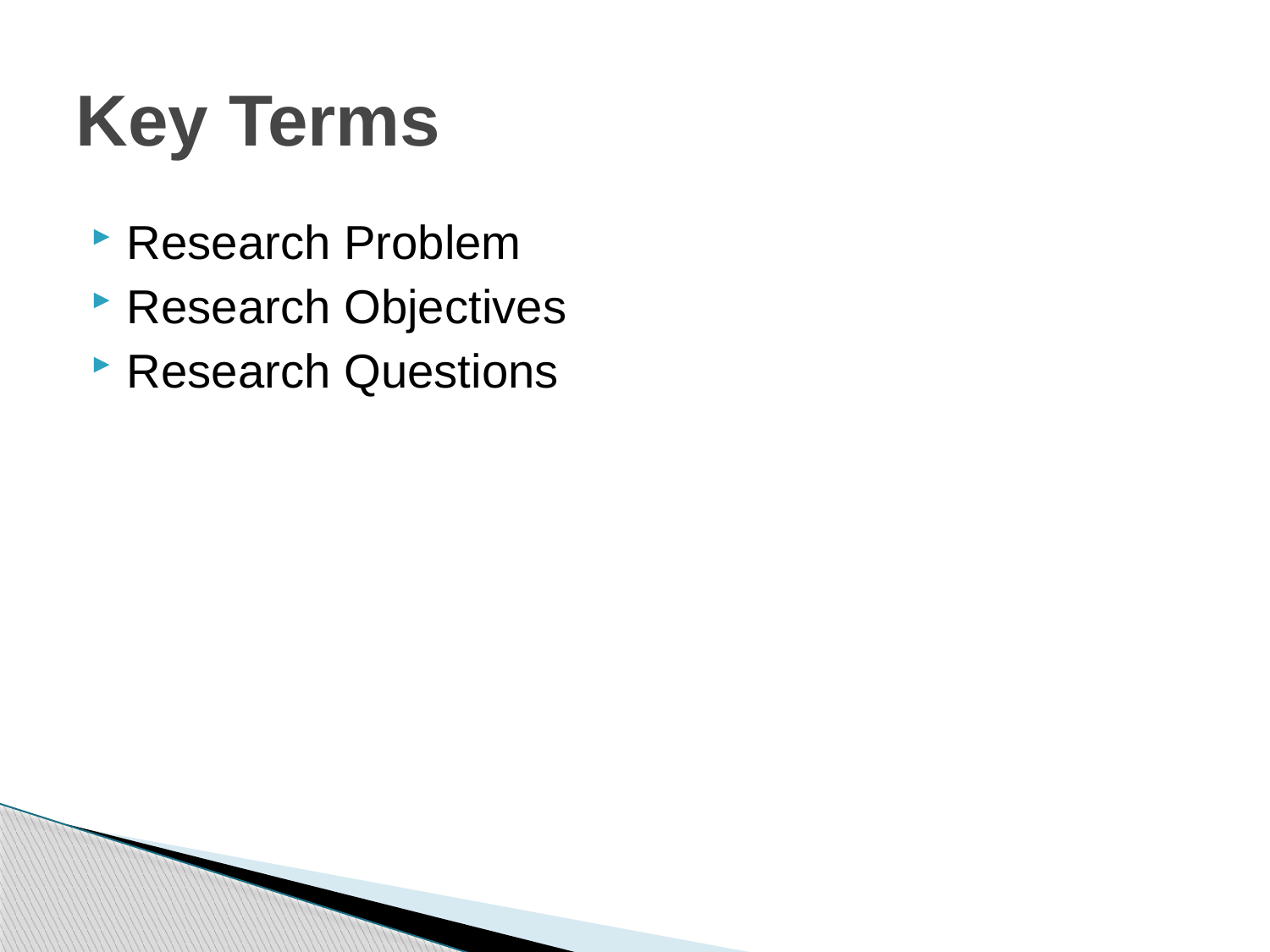

# Key Terms
Research Problem
Research Objectives
Research Questions